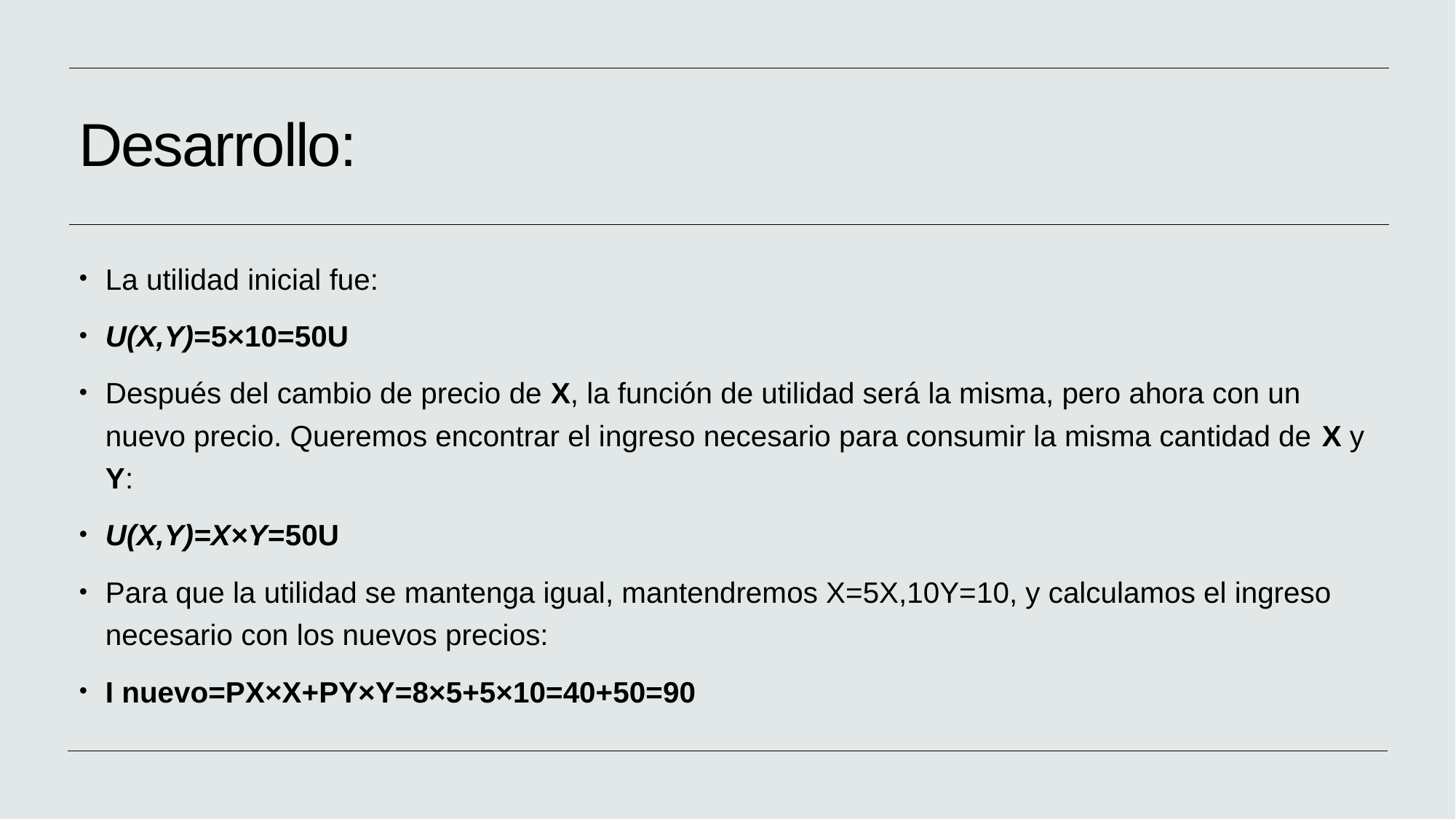

# Desarrollo:
La utilidad inicial fue:
U(X,Y)=5×10=50U
Después del cambio de precio de X, la función de utilidad será la misma, pero ahora con un nuevo precio. Queremos encontrar el ingreso necesario para consumir la misma cantidad de X y Y:
U(X,Y)=X×Y=50U
Para que la utilidad se mantenga igual, mantendremos X=5X,10Y=10, y calculamos el ingreso necesario con los nuevos precios:
I nuevo=PX×X+PY×Y=8×5+5×10=40+50=90